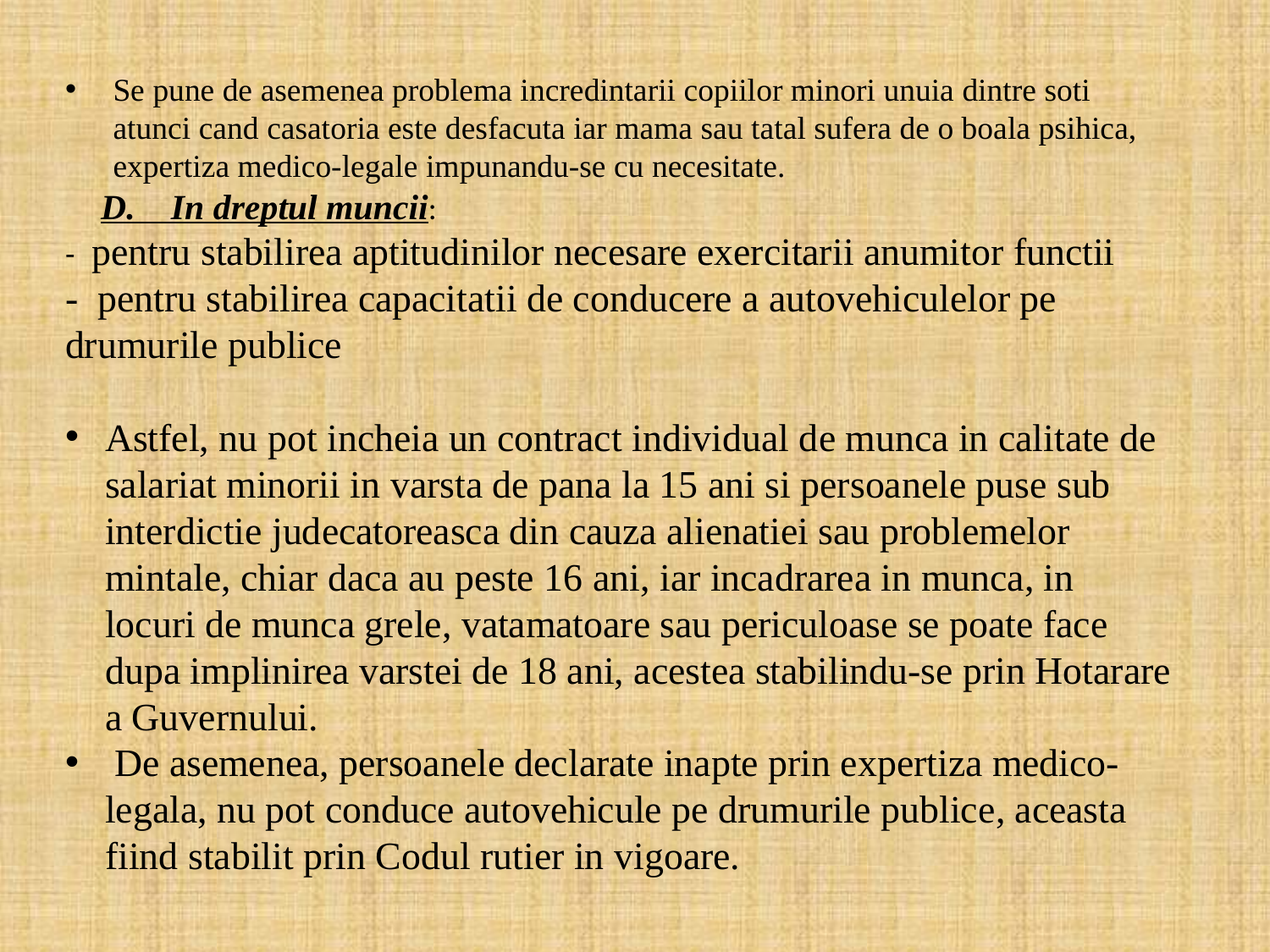

Se pune de asemenea problema incredintarii copiilor minori unuia dintre soti atunci cand casatoria este desfacuta iar mama sau tatal sufera de o boala psihica, expertiza medico-legale impunandu-se cu necesitate.
    D.    In dreptul muncii:
-  pentru stabilirea aptitudinilor necesare exercitarii anumitor functii
-  pentru stabilirea capacitatii de conducere a autovehiculelor pe drumurile publice

Astfel, nu pot incheia un contract individual de munca in calitate de salariat minorii in varsta de pana la 15 ani si persoanele puse sub interdictie judecatoreasca din cauza alienatiei sau problemelor mintale, chiar daca au peste 16 ani, iar incadrarea in munca, in locuri de munca grele, vatamatoare sau periculoase se poate face dupa implinirea varstei de 18 ani, acestea stabilindu-se prin Hotarare a Guvernului.
 De asemenea, persoanele declarate inapte prin expertiza medico-legala, nu pot conduce autovehicule pe drumurile publice, aceasta fiind stabilit prin Codul rutier in vigoare.